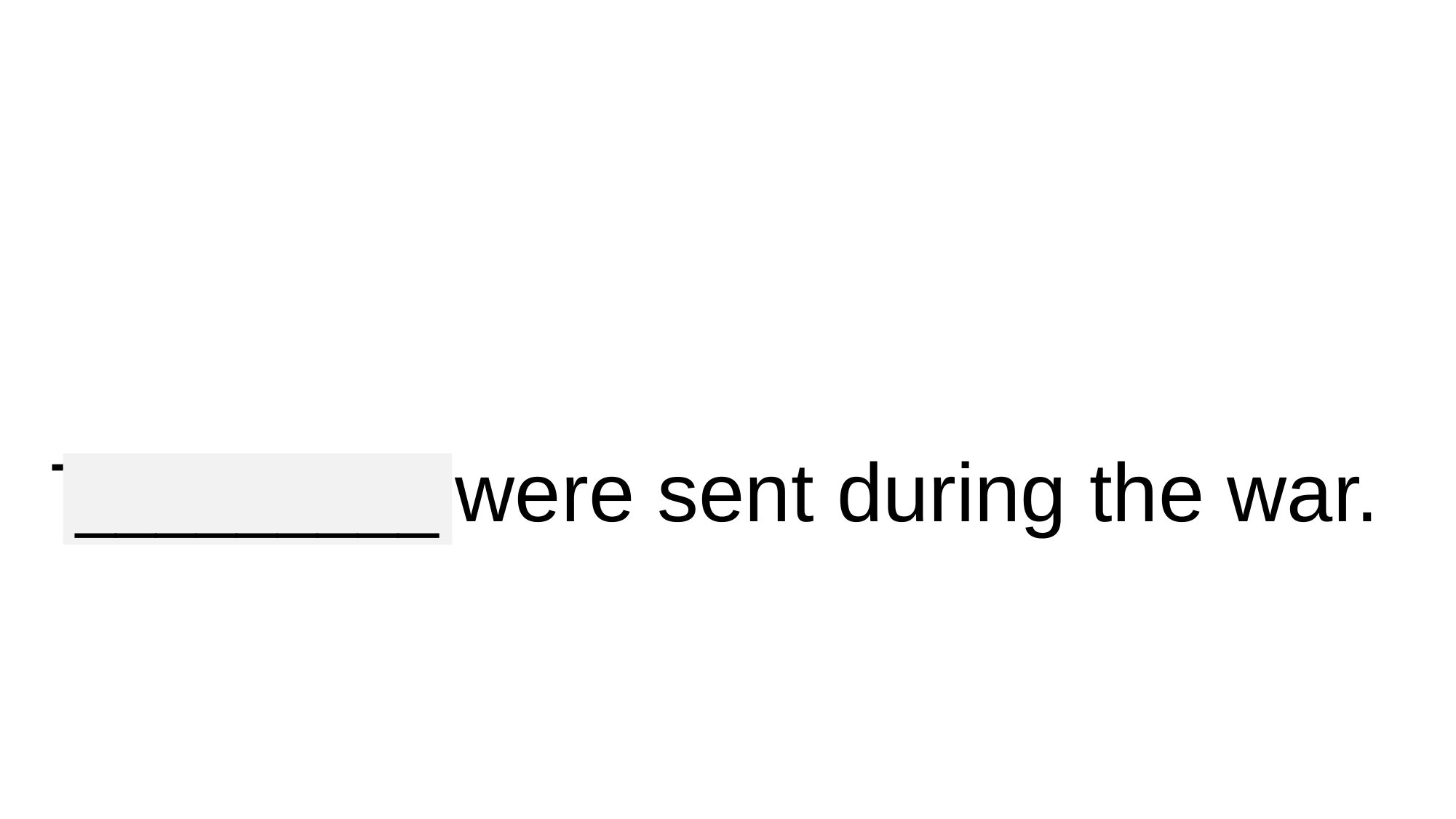

# Telegrams were sent during the war.
_________